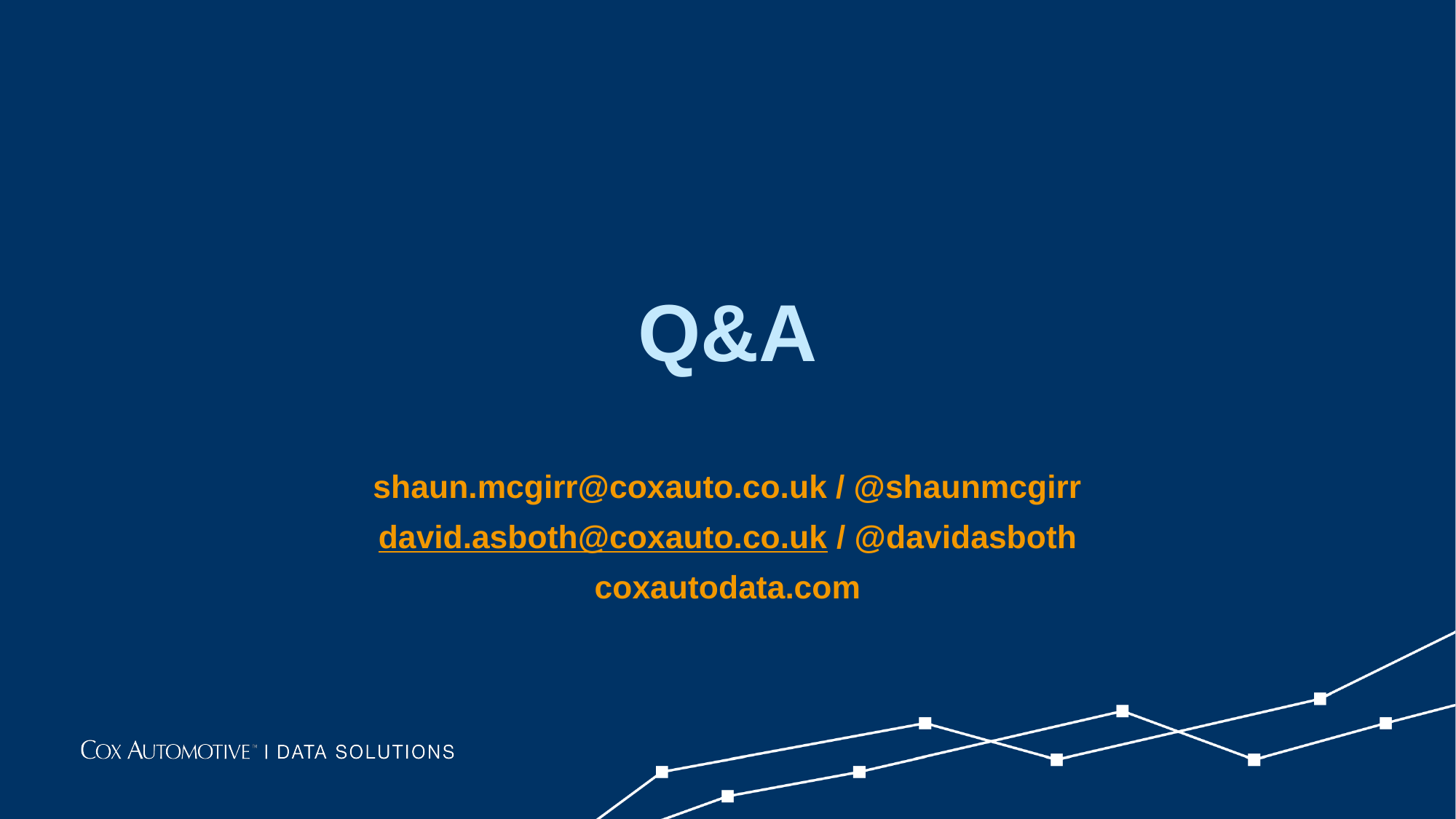

Q&A

shaun.mcgirr@coxauto.co.uk / @shaunmcgirr
david.asboth@coxauto.co.uk / @davidasboth
coxautodata.com